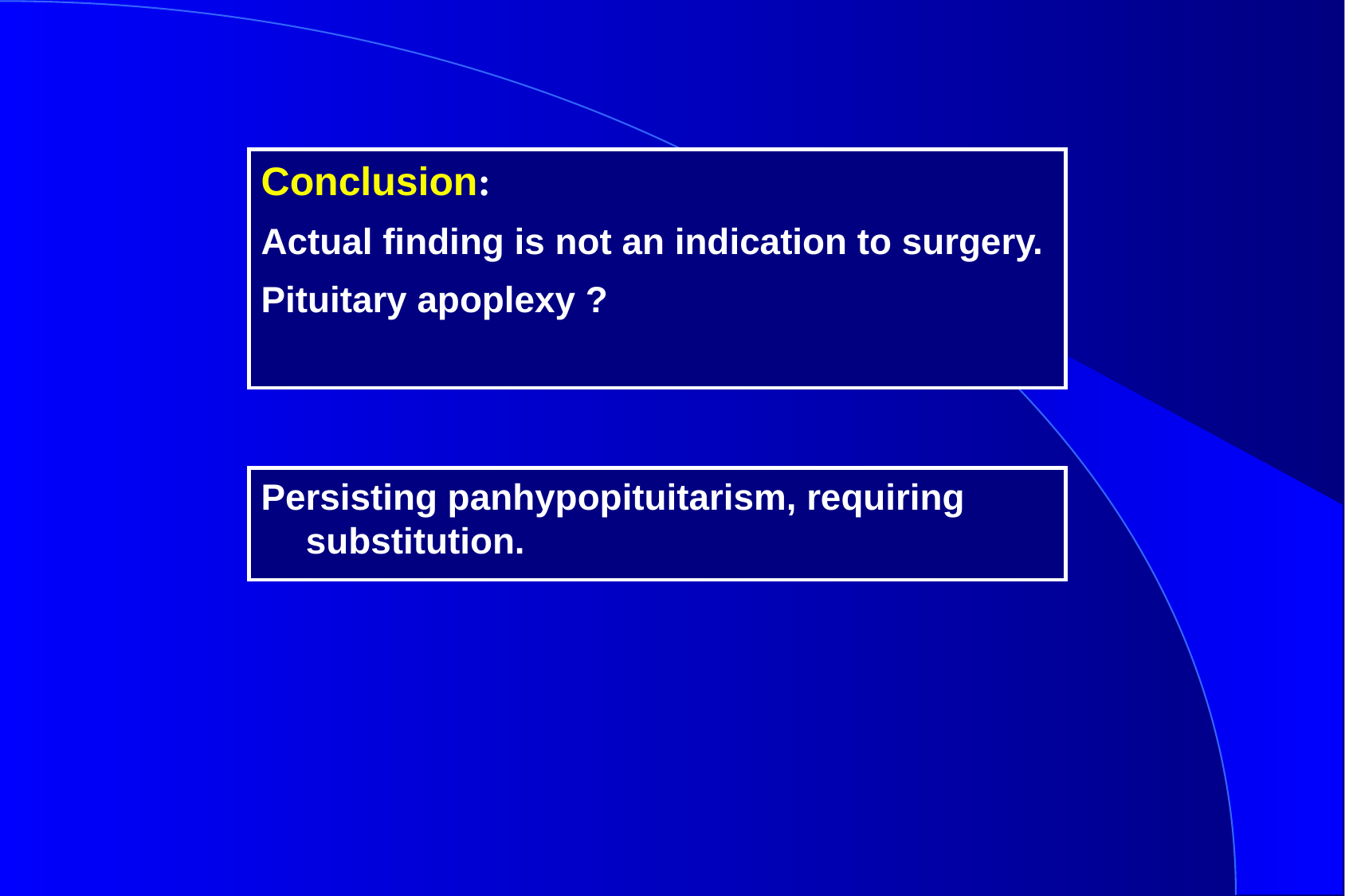

Conclusion:
Actual finding is not an indication to surgery.
Pituitary apoplexy ?
Persisting panhypopituitarism, requiring substitution.